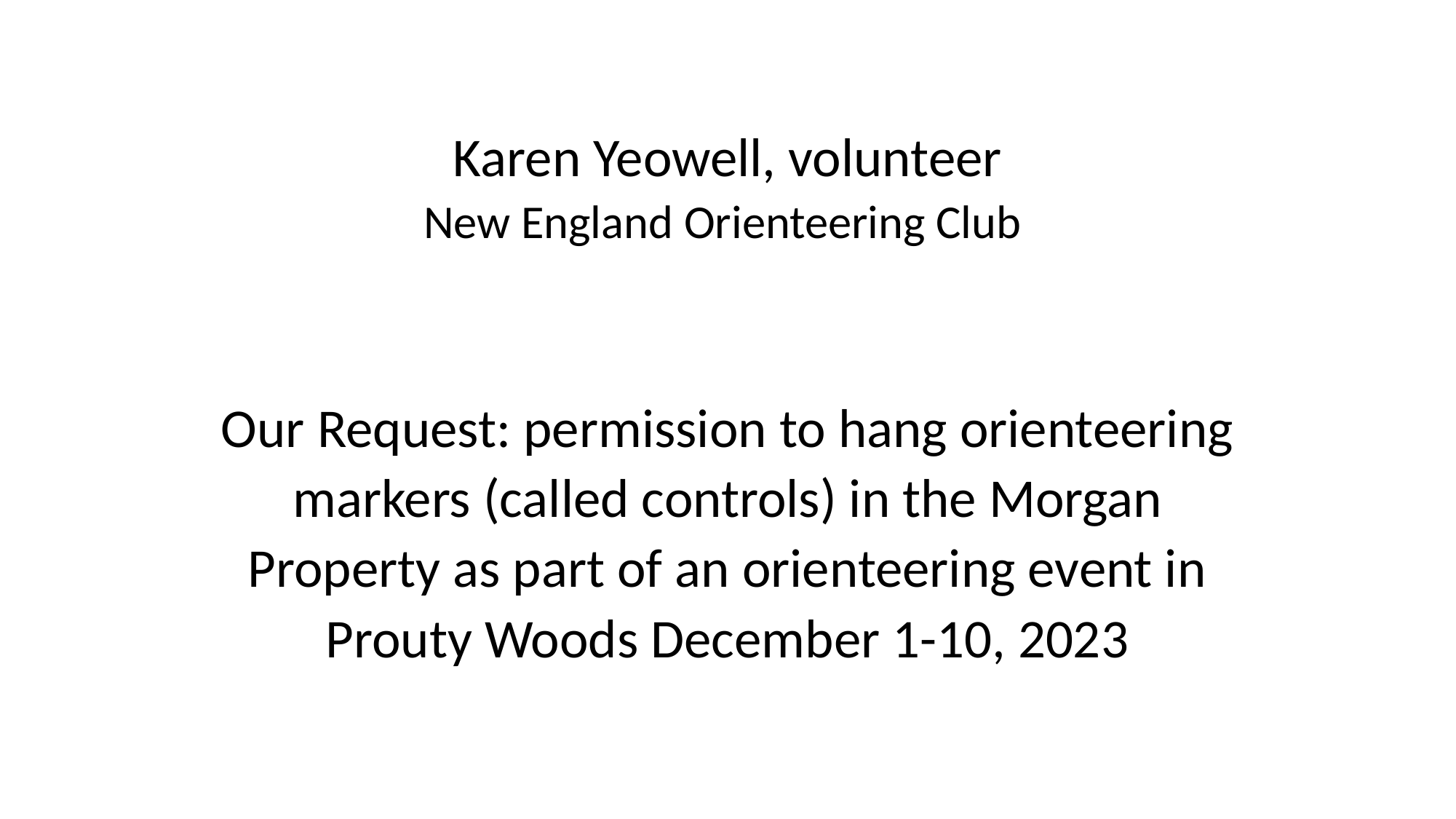

# Karen Yeowell, volunteer New England Orienteering Club Our Request: permission to hang orienteering markers (called controls) in the Morgan Property as part of an orienteering event in Prouty Woods December 1-10, 2023